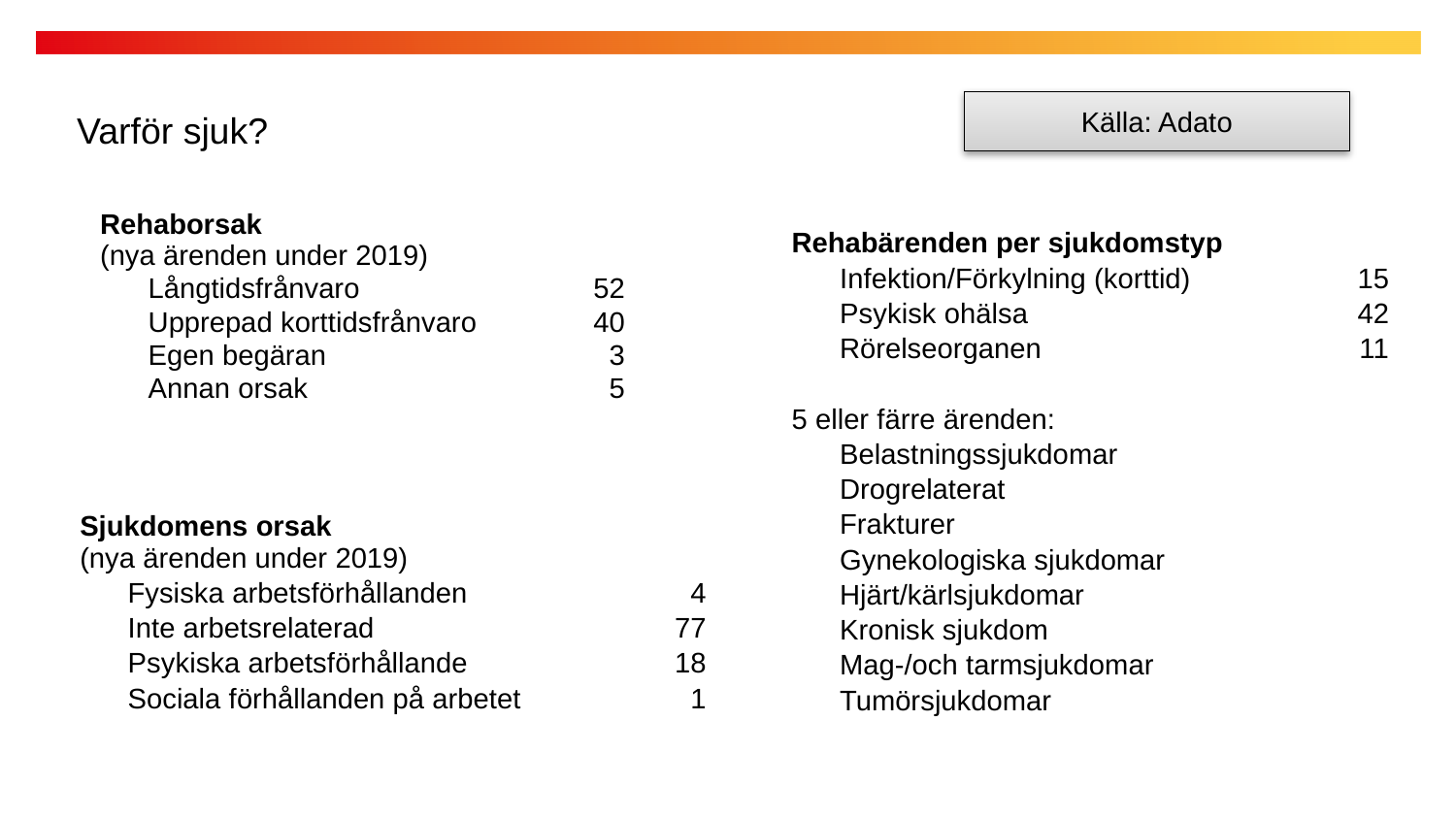

Källa: Adato
Varför sjuk?
| Rehaborsak (nya ärenden under 2019) |  |
| --- | --- |
| Långtidsfrånvaro | 52 |
| Upprepad korttidsfrånvaro | 40 |
| Egen begäran | 3 |
| Annan orsak | 5 |
| Rehabärenden per sjukdomstyp |  |
| --- | --- |
| Infektion/Förkylning (korttid) | 15 |
| Psykisk ohälsa | 42 |
| Rörelseorganen | 11 |
|  |  |
| 5 eller färre ärenden: |  |
| Belastningssjukdomar |  |
| Drogrelaterat |  |
| Frakturer |  |
| Gynekologiska sjukdomar |  |
| Hjärt/kärlsjukdomar |  |
| Kronisk sjukdom |  |
| Mag-/och tarmsjukdomar |  |
| Tumörsjukdomar |  |
| Sjukdomens orsak (nya ärenden under 2019) |  |
| --- | --- |
| Fysiska arbetsförhållanden | 4 |
| Inte arbetsrelaterad | 77 |
| Psykiska arbetsförhållande | 18 |
| Sociala förhållanden på arbetet | 1 |